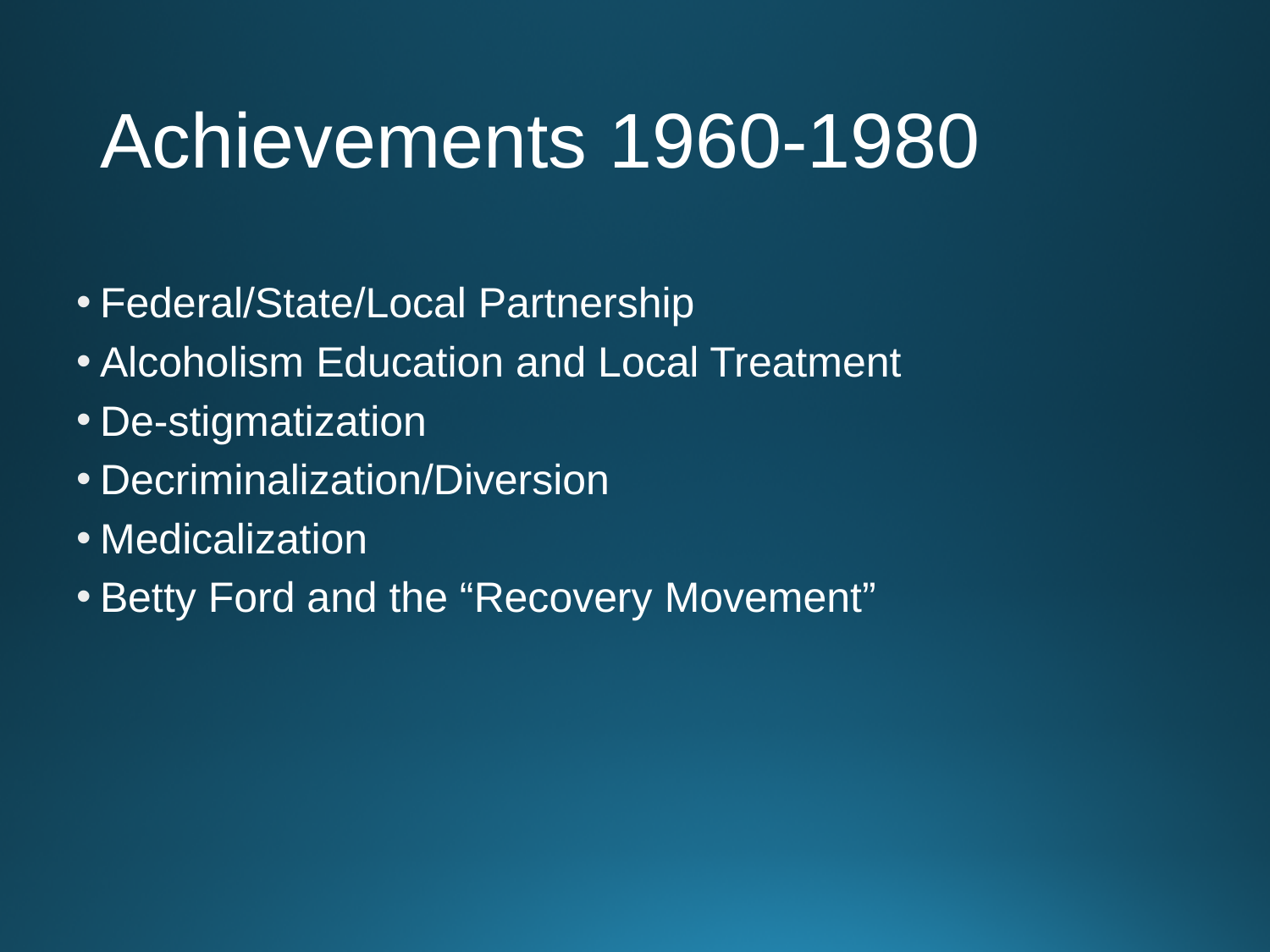

# Achievements 1960-1980
Federal/State/Local Partnership
Alcoholism Education and Local Treatment
De-stigmatization
Decriminalization/Diversion
Medicalization
Betty Ford and the “Recovery Movement”